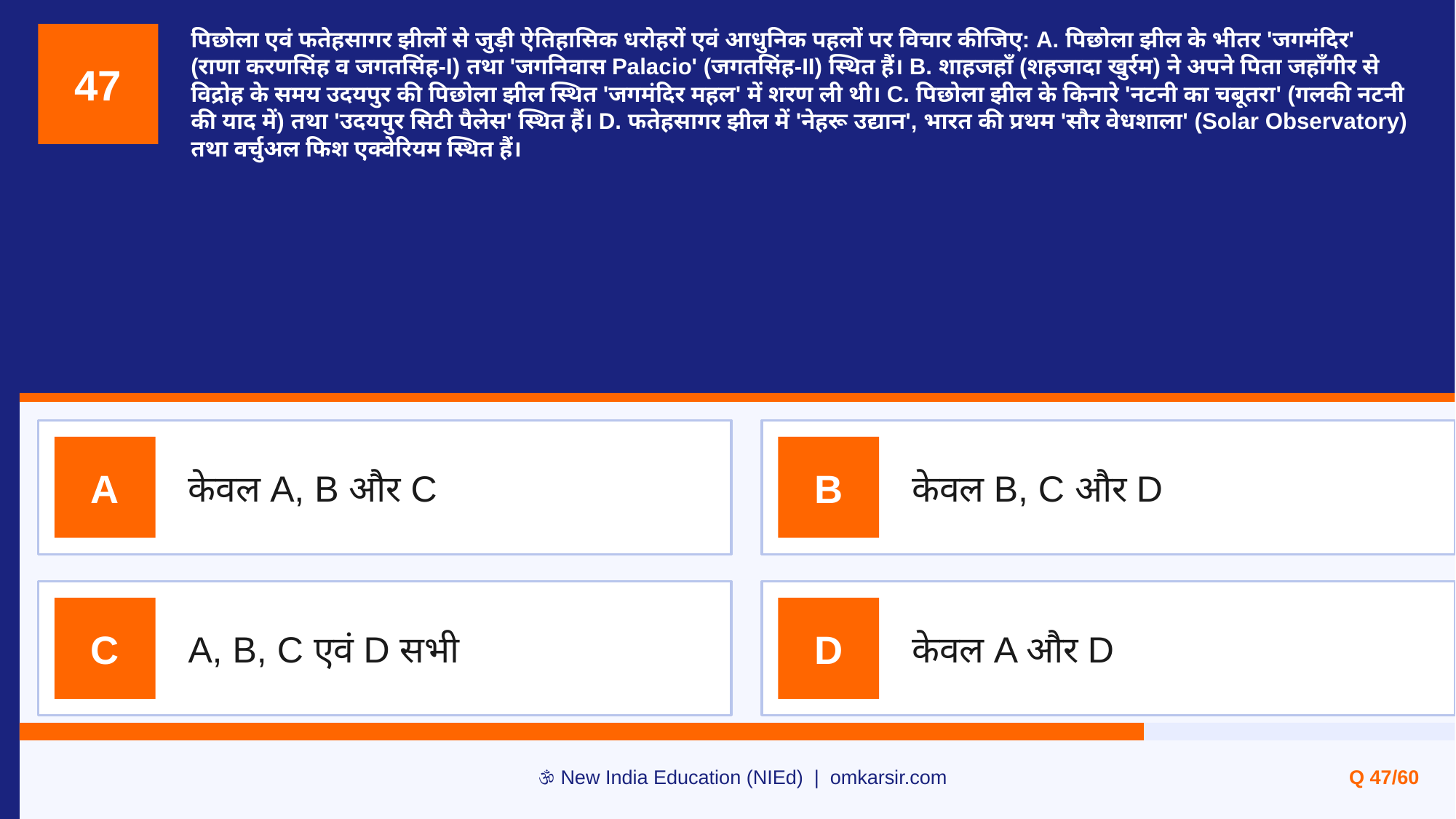

पिछोला एवं फतेहसागर झीलों से जुड़ी ऐतिहासिक धरोहरों एवं आधुनिक पहलों पर विचार कीजिए: A. पिछोला झील के भीतर 'जगमंदिर' (राणा करणसिंह व जगतसिंह-I) तथा 'जगनिवास Palacio' (जगतसिंह-II) स्थित हैं। B. शाहजहाँ (शहजादा खुर्रम) ने अपने पिता जहाँगीर से विद्रोह के समय उदयपुर की पिछोला झील स्थित 'जगमंदिर महल' में शरण ली थी। C. पिछोला झील के किनारे 'नटनी का चबूतरा' (गलकी नटनी की याद में) तथा 'उदयपुर सिटी पैलेस' स्थित हैं। D. फतेहसागर झील में 'नेहरू उद्यान', भारत की प्रथम 'सौर वेधशाला' (Solar Observatory) तथा वर्चुअल फिश एक्वेरियम स्थित हैं।
47

केवल A, B और C
केवल B, C और D
A
B

A, B, C एवं D सभी
केवल A और D
C
D

🕉️ New India Education (NIEd)  |  omkarsir.com
Q 47/60